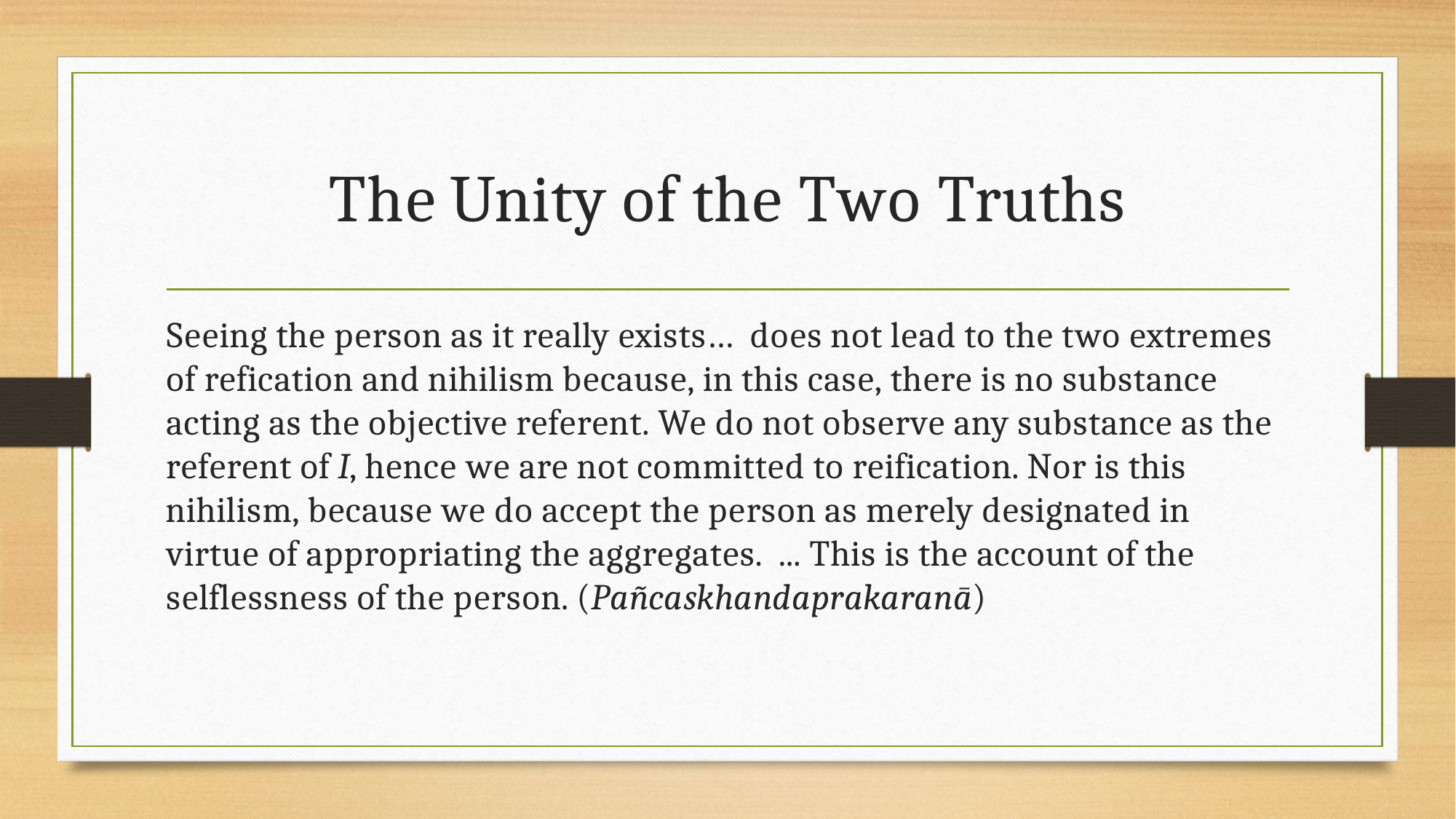

# The Unity of the Two Truths
Seeing the person as it really exists…  does not lead to the two extremes of refication and nihilism because, in this case, there is no substance acting as the objective referent. We do not observe any substance as the referent of I, hence we are not committed to reification. Nor is this nihilism, because we do accept the person as merely designated in virtue of appropriating the aggregates.  ... This is the account of the selflessness of the person. (Pañcaskhandaprakaranā)